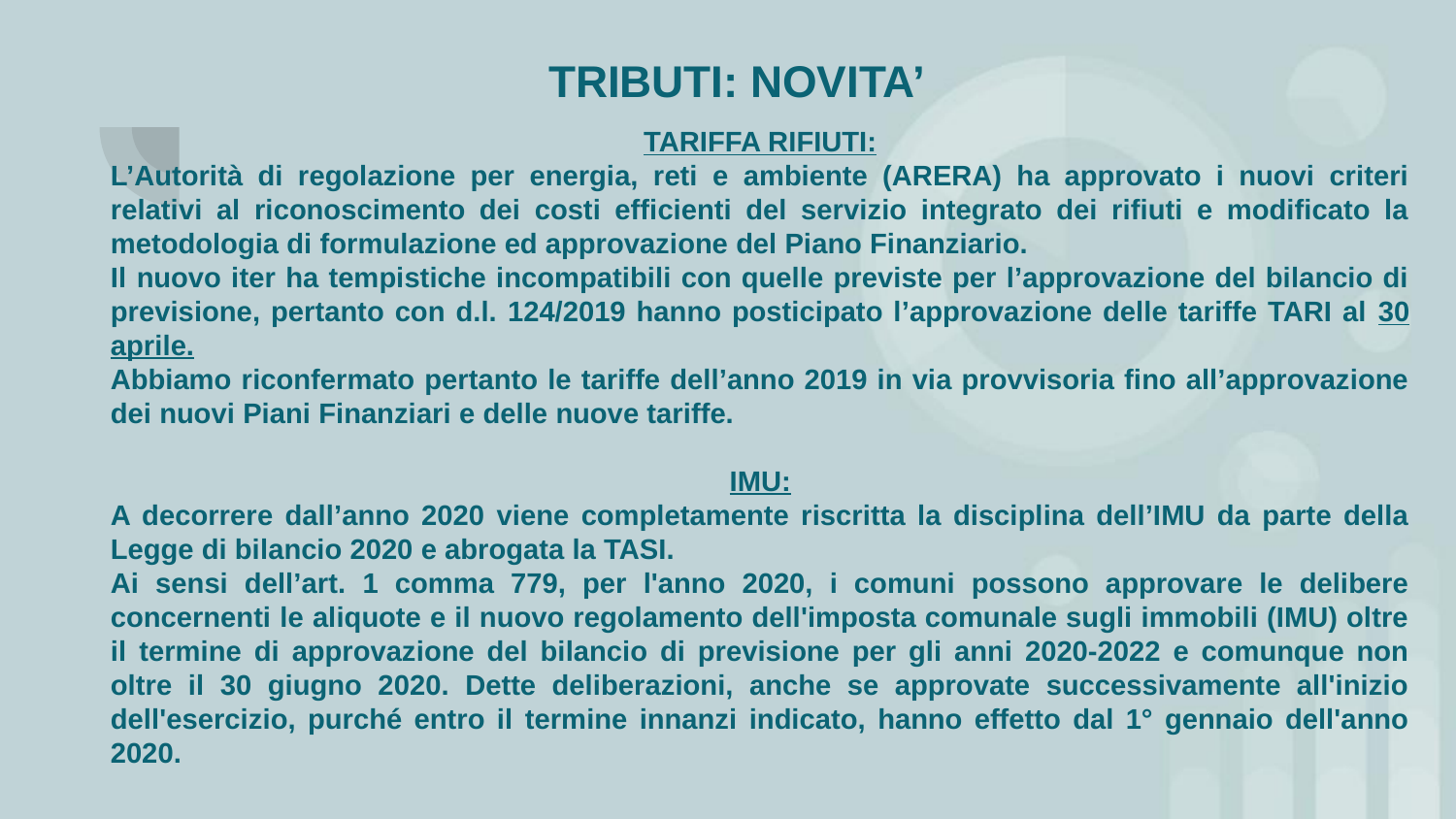

TRIBUTI: NOVITA’
TARIFFA RIFIUTI:
L’Autorità di regolazione per energia, reti e ambiente (ARERA) ha approvato i nuovi criteri relativi al riconoscimento dei costi efficienti del servizio integrato dei rifiuti e modificato la metodologia di formulazione ed approvazione del Piano Finanziario.
Il nuovo iter ha tempistiche incompatibili con quelle previste per l’approvazione del bilancio di previsione, pertanto con d.l. 124/2019 hanno posticipato l’approvazione delle tariffe TARI al 30 aprile.
Abbiamo riconfermato pertanto le tariffe dell’anno 2019 in via provvisoria fino all’approvazione dei nuovi Piani Finanziari e delle nuove tariffe.

IMU:
A decorrere dall’anno 2020 viene completamente riscritta la disciplina dell’IMU da parte della Legge di bilancio 2020 e abrogata la TASI.
Ai sensi dell’art. 1 comma 779, per l'anno 2020, i comuni possono approvare le delibere concernenti le aliquote e il nuovo regolamento dell'imposta comunale sugli immobili (IMU) oltre il termine di approvazione del bilancio di previsione per gli anni 2020-2022 e comunque non oltre il 30 giugno 2020. Dette deliberazioni, anche se approvate successivamente all'inizio dell'esercizio, purché entro il termine innanzi indicato, hanno effetto dal 1° gennaio dell'anno 2020.